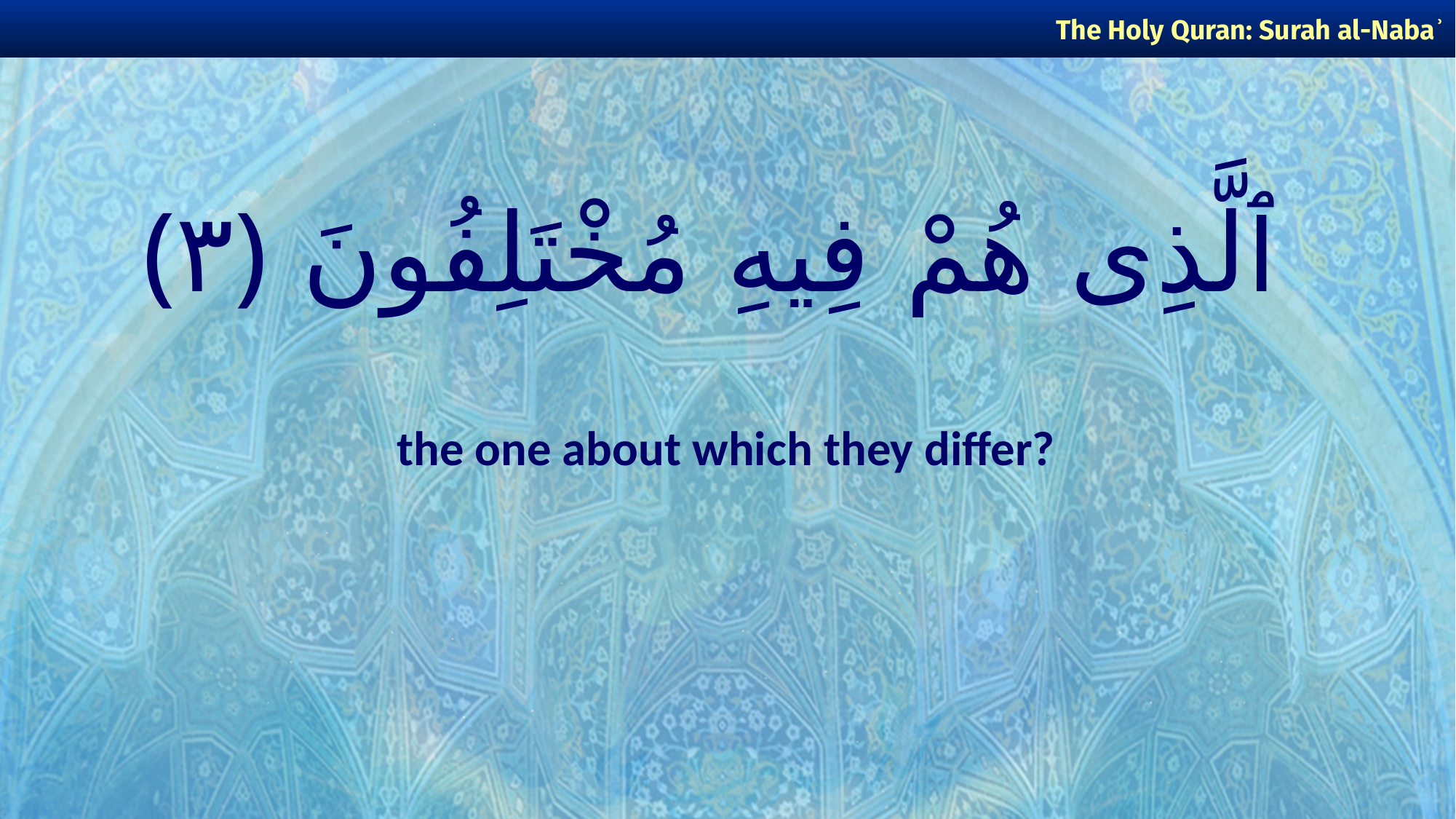

The Holy Quran: Surah al-Nabaʾ
# ٱلَّذِى هُمْ فِيهِ مُخْتَلِفُونَ ﴿٣﴾
the one about which they differ?